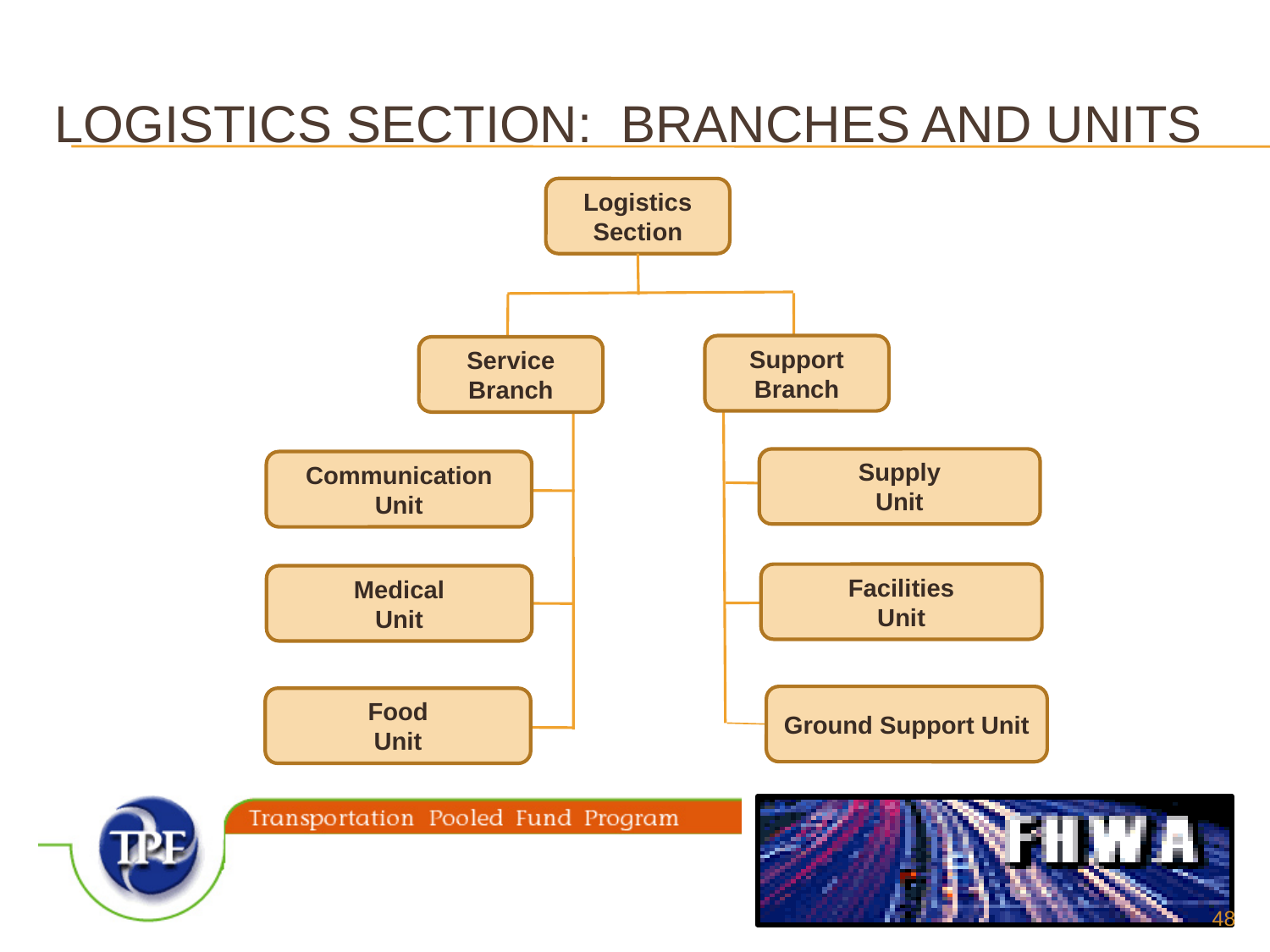

# Logistics Section:  Branches and Units
Logistics
Section
Support
Branch
Service
Branch
Supply
Unit
Communication
Unit
Facilities
Unit
Medical
Unit
Ground Support Unit
Food
Unit
48